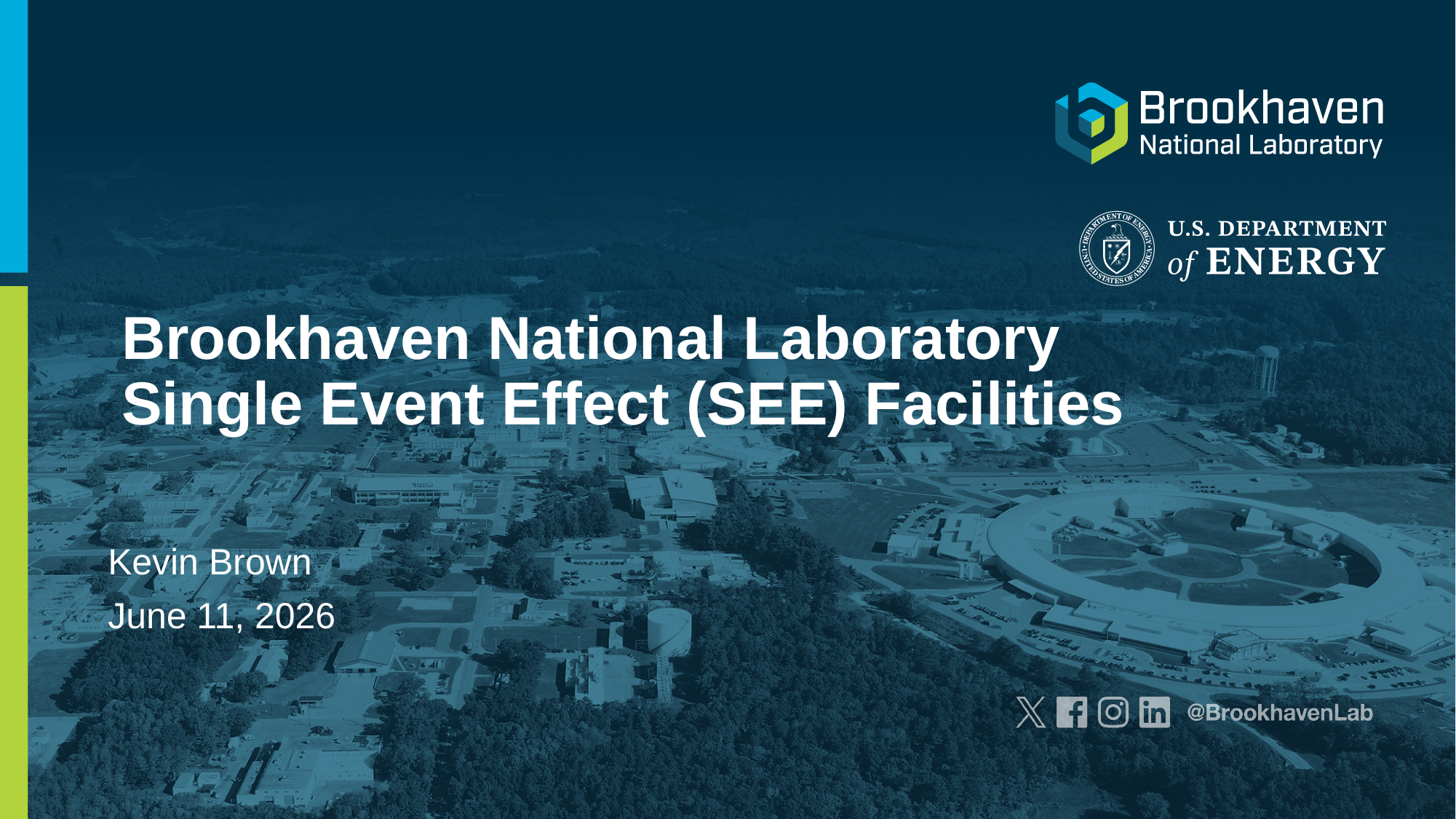

# Brookhaven National Laboratory Single Event Effect (SEE) Facilities
Kevin Brown
June 11, 2026